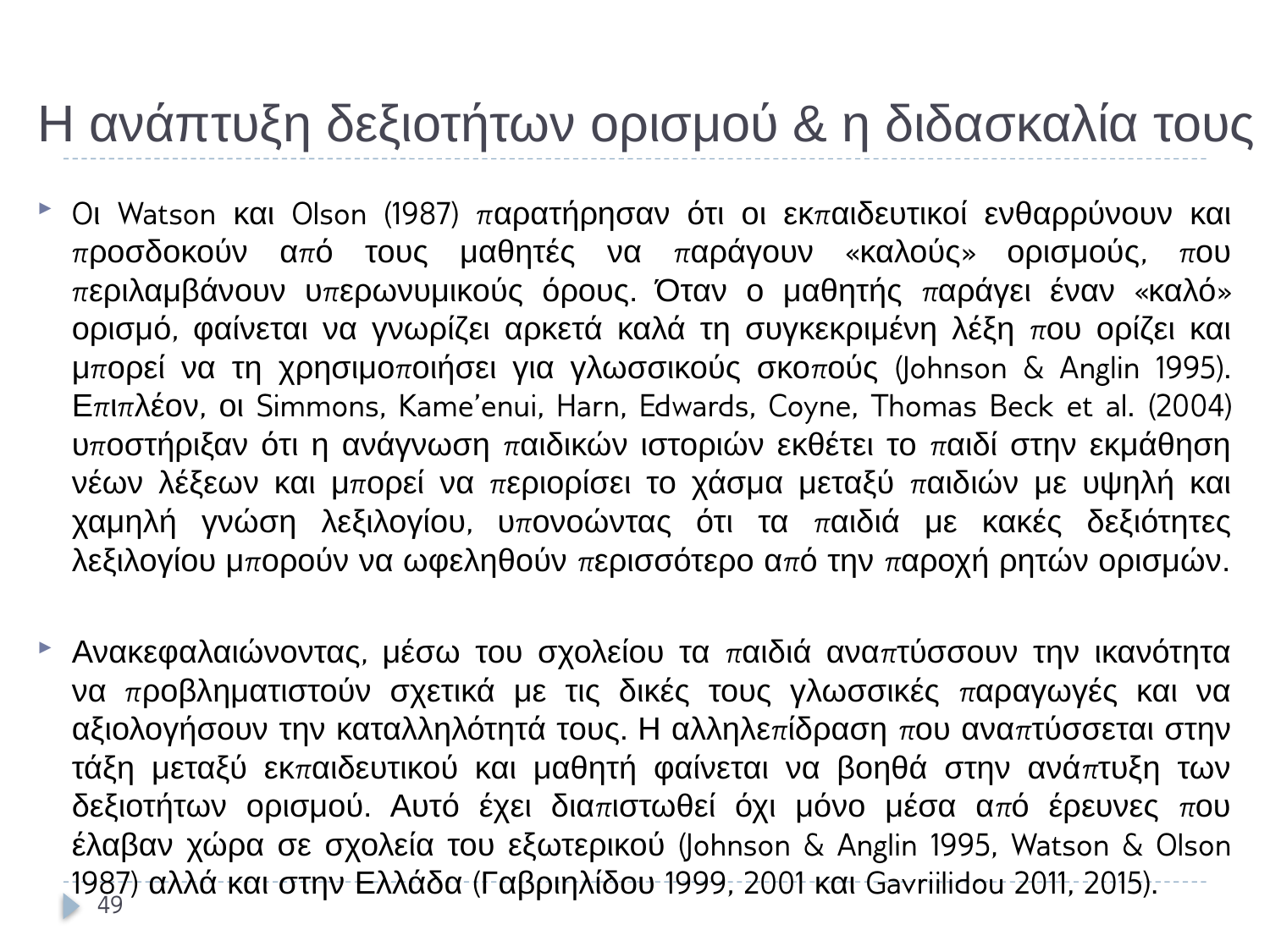

# Η ανάπτυξη δεξιοτήτων ορισμού & η διδασκαλία τους
Oι Watson και Olson (1987) παρατήρησαν ότι οι εκπαιδευτικοί ενθαρρύνουν και προσδοκούν από τους μαθητές να παράγουν «καλούς» ορισμούς, που περιλαμβάνουν υπερωνυμικούς όρους. Όταν ο μαθητής παράγει έναν «καλό» ορισμό, φαίνεται να γνωρίζει αρκετά καλά τη συγκεκριμένη λέξη που ορίζει και μπορεί να τη χρησιμοποιήσει για γλωσσικούς σκοπούς (Johnson & Anglin 1995). Επιπλέον, οι Simmons, Kame’enui, Harn, Edwards, Coyne, Thomas Beck et al. (2004) υποστήριξαν ότι η ανάγνωση παιδικών ιστοριών εκθέτει το παιδί στην εκμάθηση νέων λέξεων και μπορεί να περιορίσει το χάσμα μεταξύ παιδιών με υψηλή και χαμηλή γνώση λεξιλογίου, υπονοώντας ότι τα παιδιά με κακές δεξιότητες λεξιλογίου μπορούν να ωφεληθούν περισσότερο από την παροχή ρητών ορισμών.

Ανακεφαλαιώνοντας, μέσω του σχολείου τα παιδιά αναπτύσσουν την ικανότητα να προβληματιστούν σχετικά με τις δικές τους γλωσσικές παραγωγές και να αξιολογήσουν την καταλληλότητά τους. Η αλληλεπίδραση που αναπτύσσεται στην τάξη μεταξύ εκπαιδευτικού και μαθητή φαίνεται να βοηθά στην ανάπτυξη των δεξιοτήτων ορισμού. Αυτό έχει διαπιστωθεί όχι μόνο μέσα από έρευνες που έλαβαν χώρα σε σχολεία του εξωτερικού (Johnson & Anglin 1995, Watson & Olson 1987) αλλά και στην Ελλάδα (Γαβριηλίδου 1999, 2001 και Gavriilidou 2011, 2015).

49